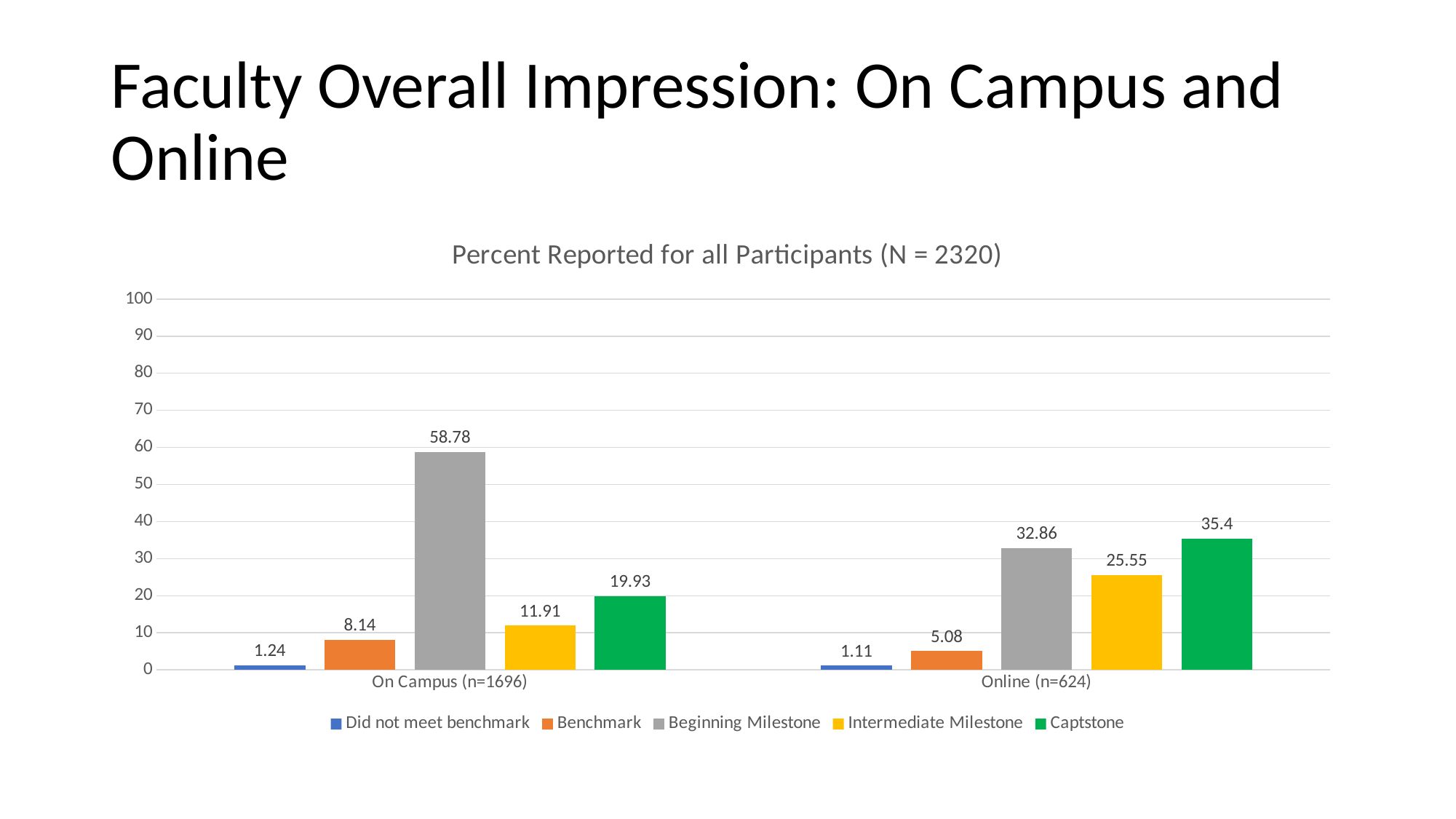

# Faculty Overall Impression: On Campus and Online

### Chart: Percent Reported for all Participants (N = 2320)

| Category | Did not meet benchmark | Benchmark | Beginning Milestone | Intermediate Milestone | Captstone |
|---|---|---|---|---|---|
| On Campus (n=1696) | 1.24 | 8.14 | 58.78 | 11.91 | 19.93 |
| Online (n=624) | 1.11 | 5.08 | 32.86 | 25.55 | 35.4 |